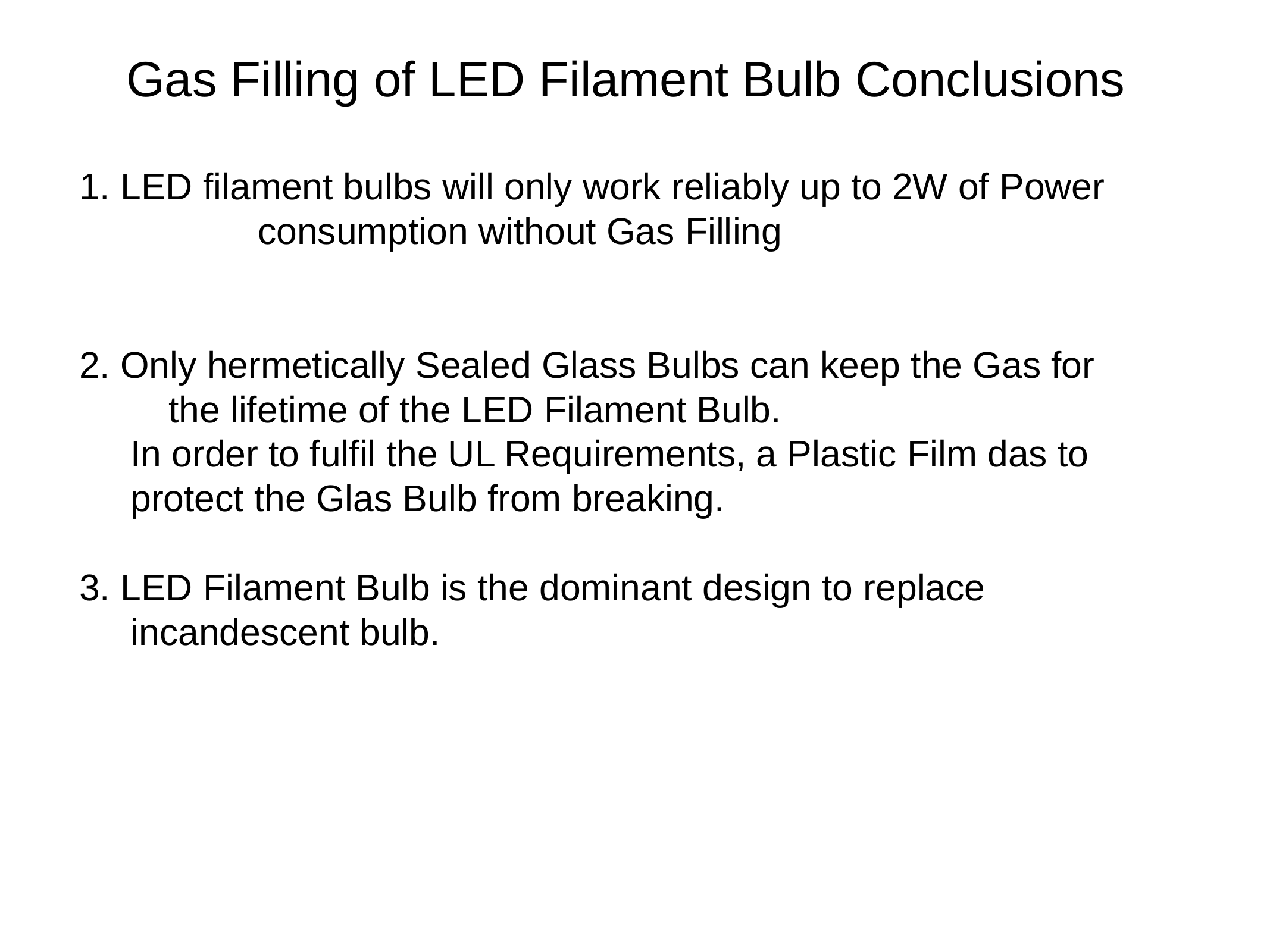

# Gas Filling of LED Filament Bulb Conclusions
1. LED filament bulbs will only work reliably up to 2W of Power 			consumption without Gas Filling

2. Only hermetically Sealed Glass Bulbs can keep the Gas for
	the lifetime of the LED Filament Bulb.
     In order to fulfil the UL Requirements, a Plastic Film das to
     protect the Glas Bulb from breaking.

3. LED Filament Bulb is the dominant design to replace
     incandescent bulb.